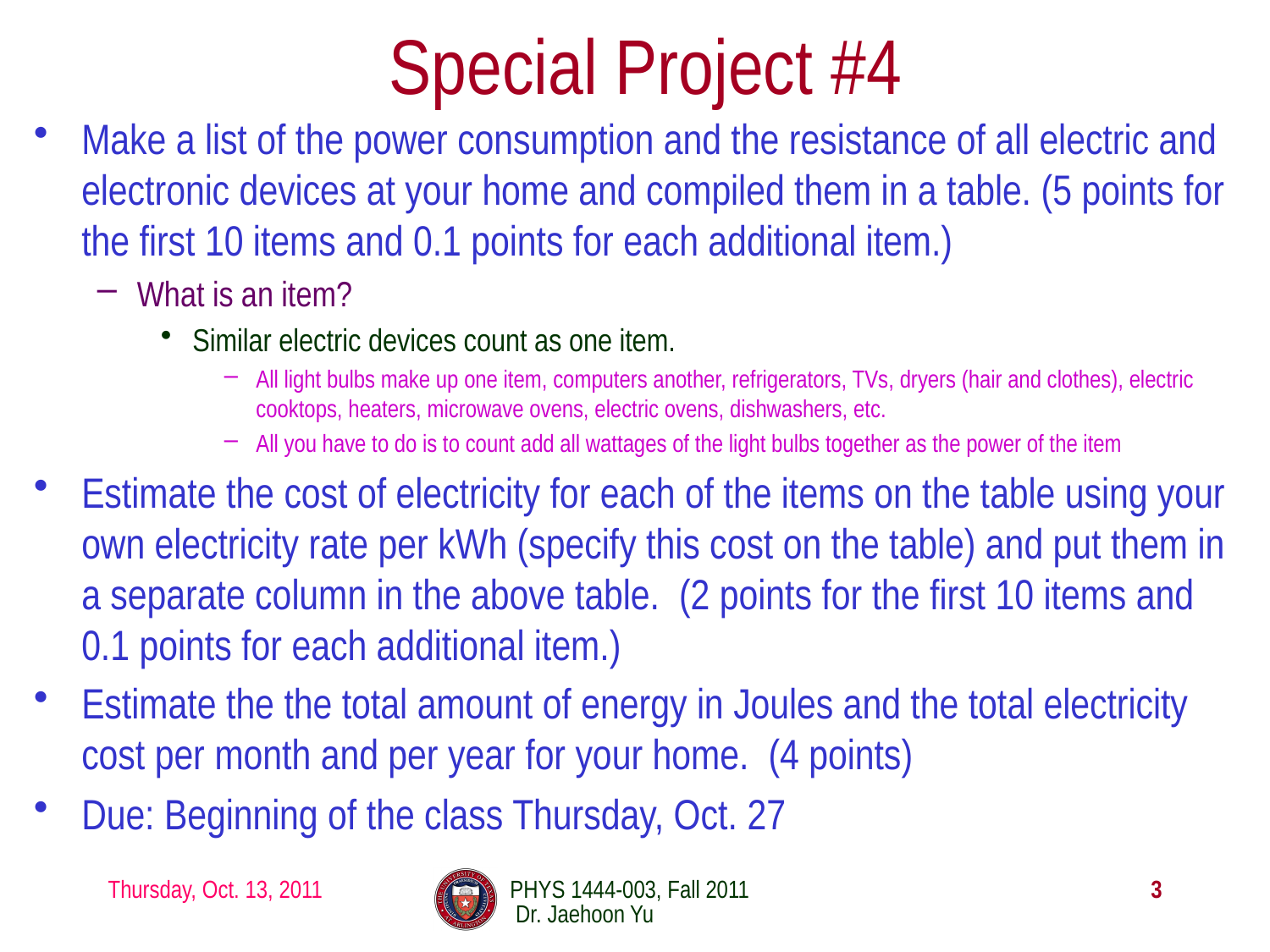

# Special Project #4
Make a list of the power consumption and the resistance of all electric and electronic devices at your home and compiled them in a table. (5 points for the first 10 items and 0.1 points for each additional item.)
What is an item?
Similar electric devices count as one item.
All light bulbs make up one item, computers another, refrigerators, TVs, dryers (hair and clothes), electric cooktops, heaters, microwave ovens, electric ovens, dishwashers, etc.
All you have to do is to count add all wattages of the light bulbs together as the power of the item
Estimate the cost of electricity for each of the items on the table using your own electricity rate per kWh (specify this cost on the table) and put them in a separate column in the above table.  (2 points for the first 10 items and 0.1 points for each additional item.)
Estimate the the total amount of energy in Joules and the total electricity cost per month and per year for your home.  (4 points)
Due: Beginning of the class Thursday, Oct. 27
Thursday, Oct. 13, 2011
PHYS 1444-003, Fall 2011             Dr. Jaehoon Yu
3